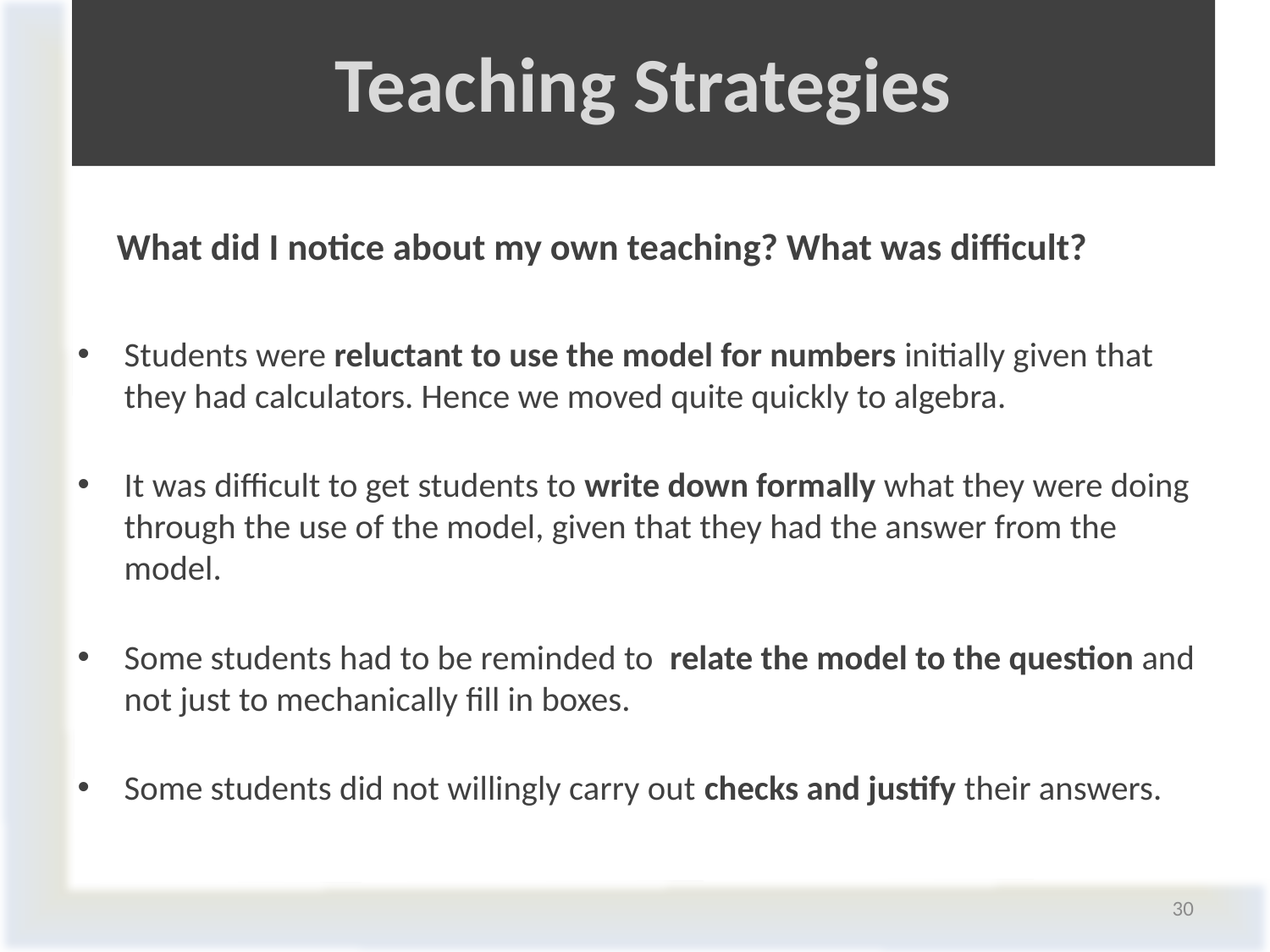

# Teaching Strategies
     What did I notice about my own teaching? What was difficult?
Students were reluctant to use the model for numbers initially given that they had calculators. Hence we moved quite quickly to algebra.
It was difficult to get students to write down formally what they were doing through the use of the model, given that they had the answer from the model.
Some students had to be reminded to  relate the model to the question and not just to mechanically fill in boxes.
Some students did not willingly carry out checks and justify their answers.

30